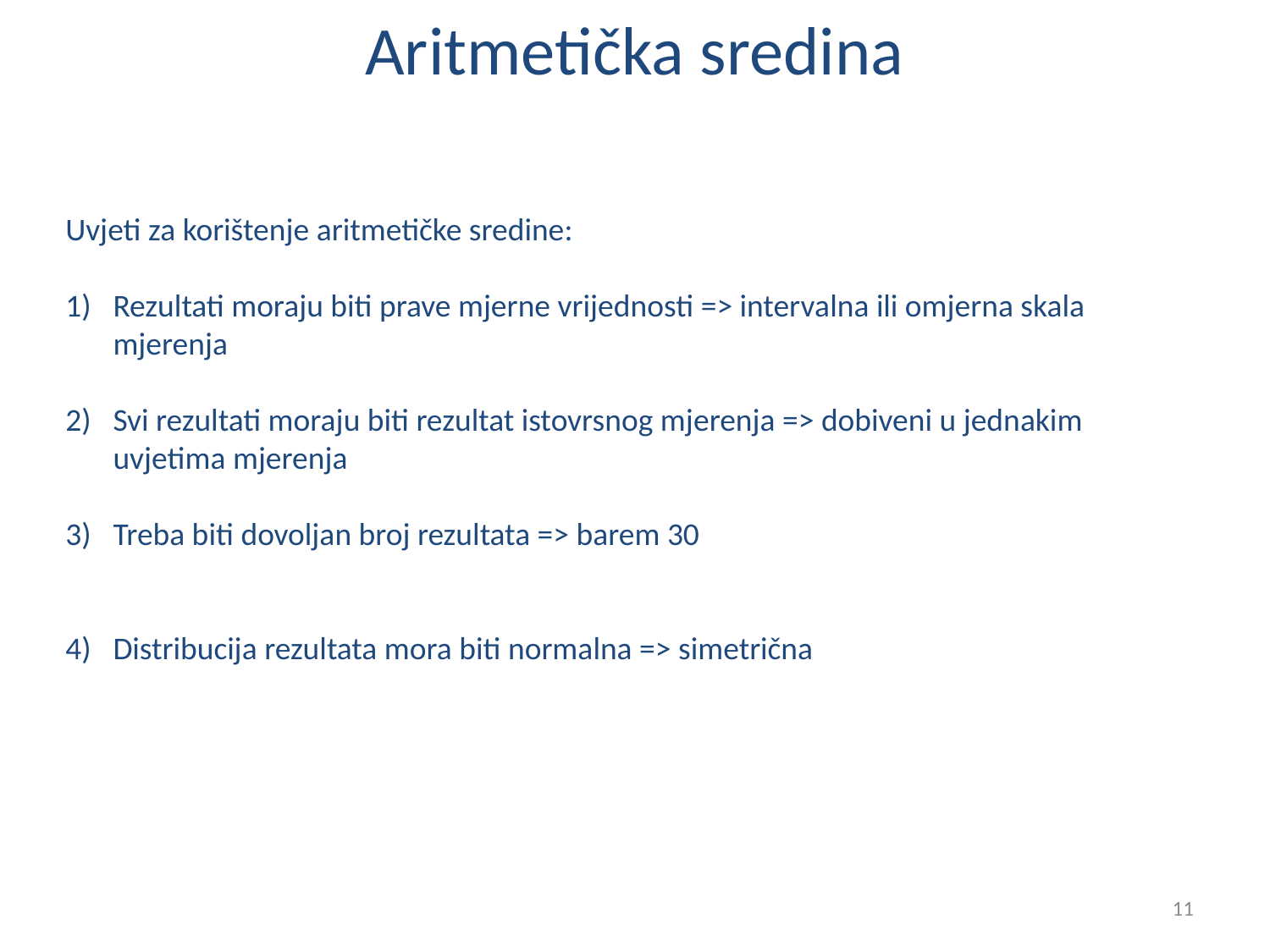

# Aritmetička sredina

Uvjeti za korištenje aritmetičke sredine:

Rezultati moraju biti prave mjerne vrijednosti => intervalna ili omjerna skala mjerenja

Svi rezultati moraju biti rezultat istovrsnog mjerenja => dobiveni u jednakim uvjetima mjerenja

Treba biti dovoljan broj rezultata => barem 30

Distribucija rezultata mora biti normalna => simetrična

11